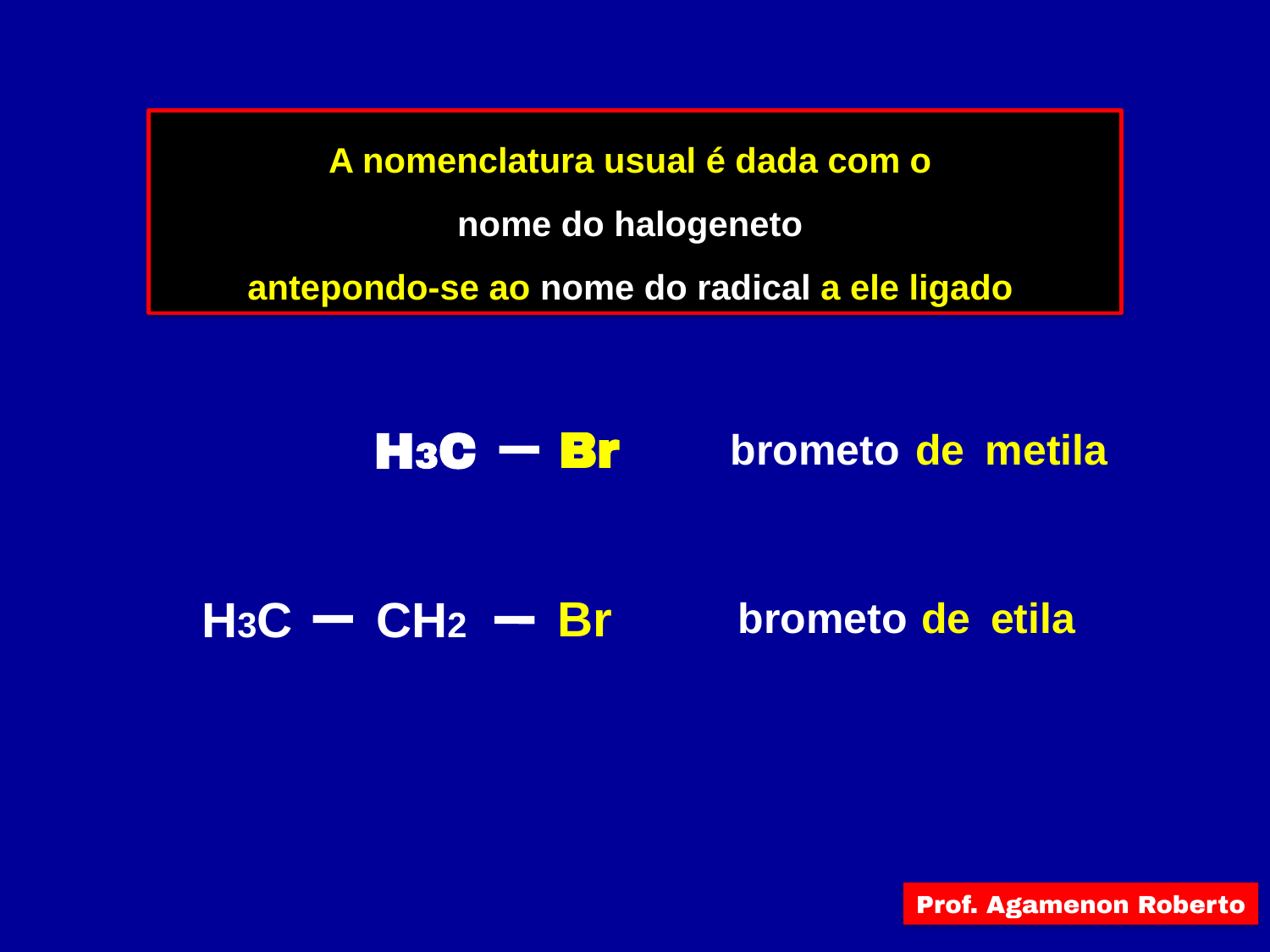

A nomenclatura usual é dada com o
nome do halogeneto
antepondo-se ao nome do radical a ele ligado
Br
H3C

brometo
de
metila
Br
H3C
CH2

brometo
de
etila
Prof. Agamenon Roberto